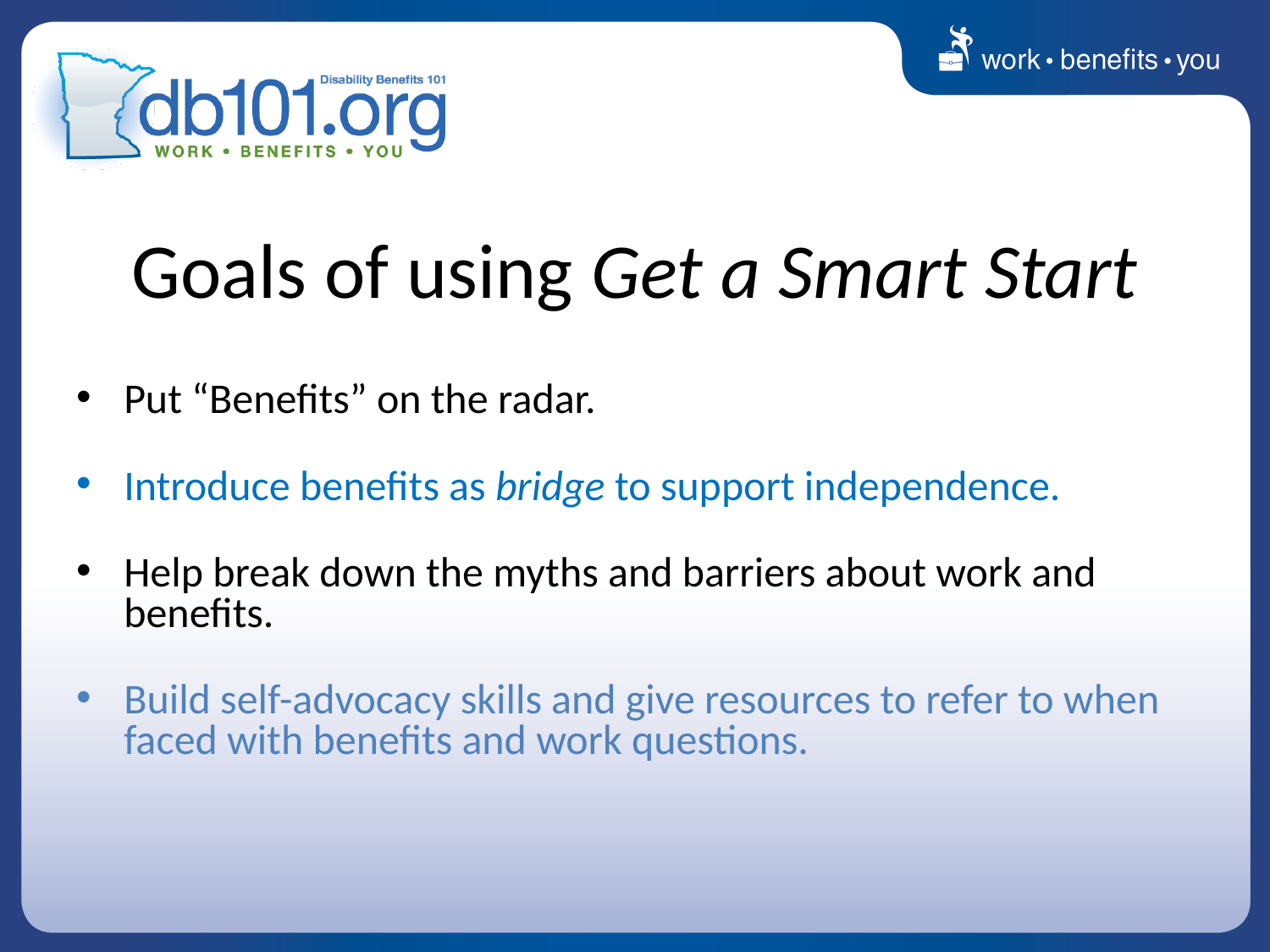

# Goals of using Get a Smart Start
Put “Benefits” on the radar.

Introduce benefits as bridge to support independence.

Help break down the myths and barriers about work and benefits.

Build self-advocacy skills and give resources to refer to when faced with benefits and work questions.